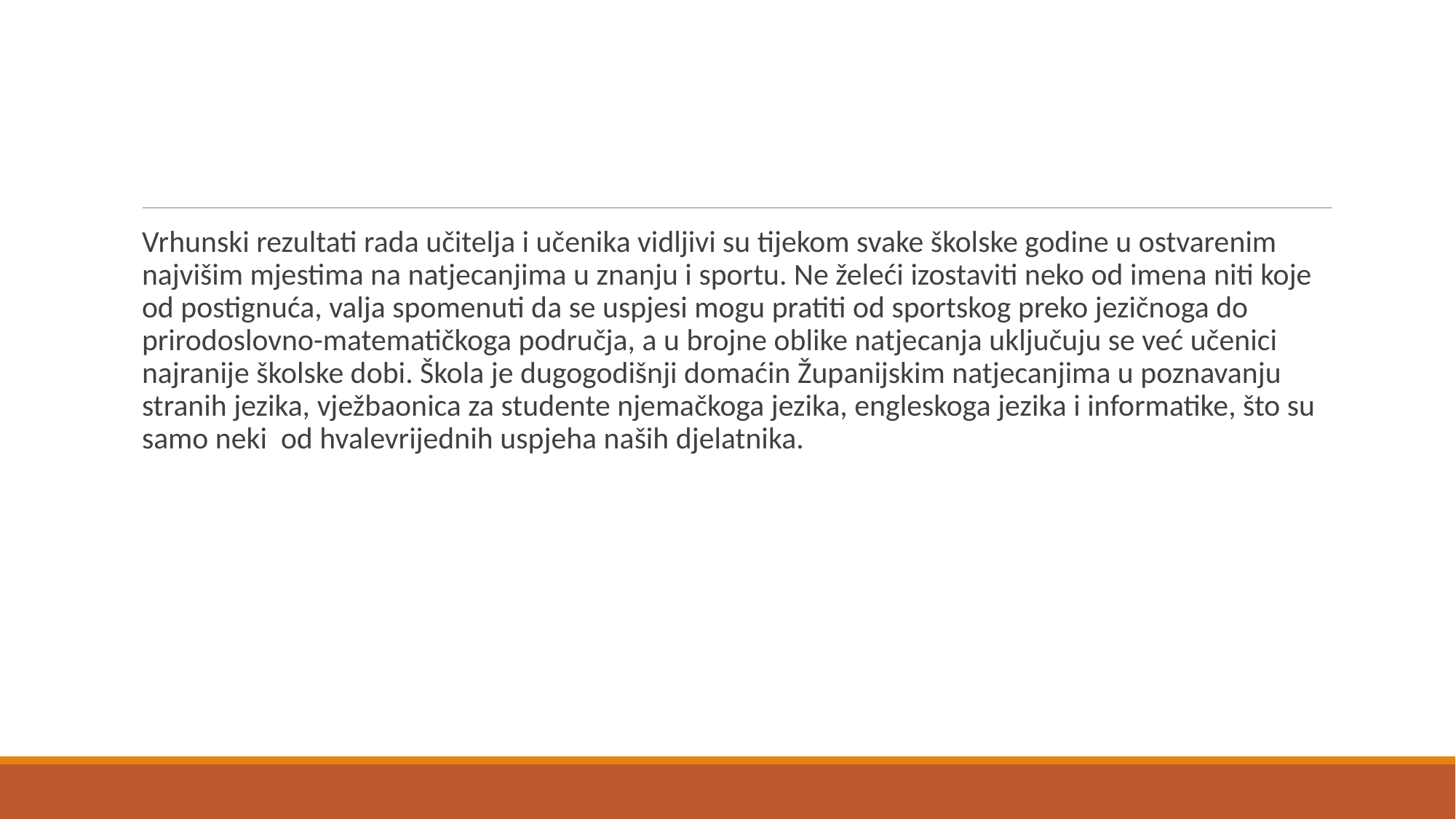

Vrhunski rezultati rada učitelja i učenika vidljivi su tijekom svake školske godine u ostvarenim najvišim mjestima na natjecanjima u znanju i sportu. Ne želeći izostaviti neko od imena niti koje od postignuća, valja spomenuti da se uspjesi mogu pratiti od sportskog preko jezičnoga do prirodoslovno-matematičkoga područja, a u brojne oblike natjecanja uključuju se već učenici najranije školske dobi. Škola je dugogodišnji domaćin Županijskim natjecanjima u poznavanju stranih jezika, vježbaonica za studente njemačkoga jezika, engleskoga jezika i informatike, što su samo neki  od hvalevrijednih uspjeha naših djelatnika.